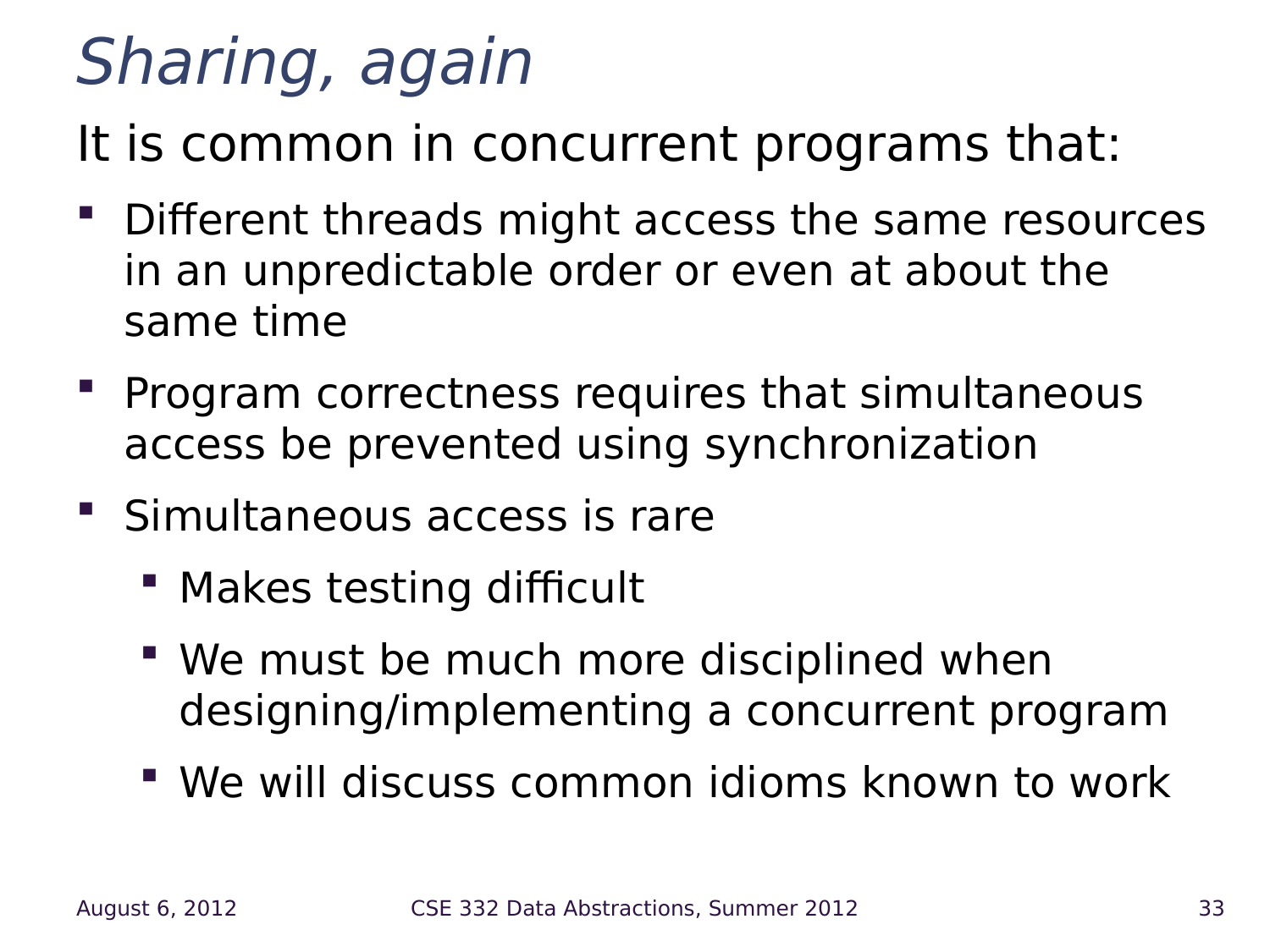

# Sharing, again
It is common in concurrent programs that:
Different threads might access the same resources in an unpredictable order or even at about the same time
Program correctness requires that simultaneous access be prevented using synchronization
Simultaneous access is rare
Makes testing difficult
We must be much more disciplined when designing/implementing a concurrent program
We will discuss common idioms known to work
August 6, 2012
CSE 332 Data Abstractions, Summer 2012
33